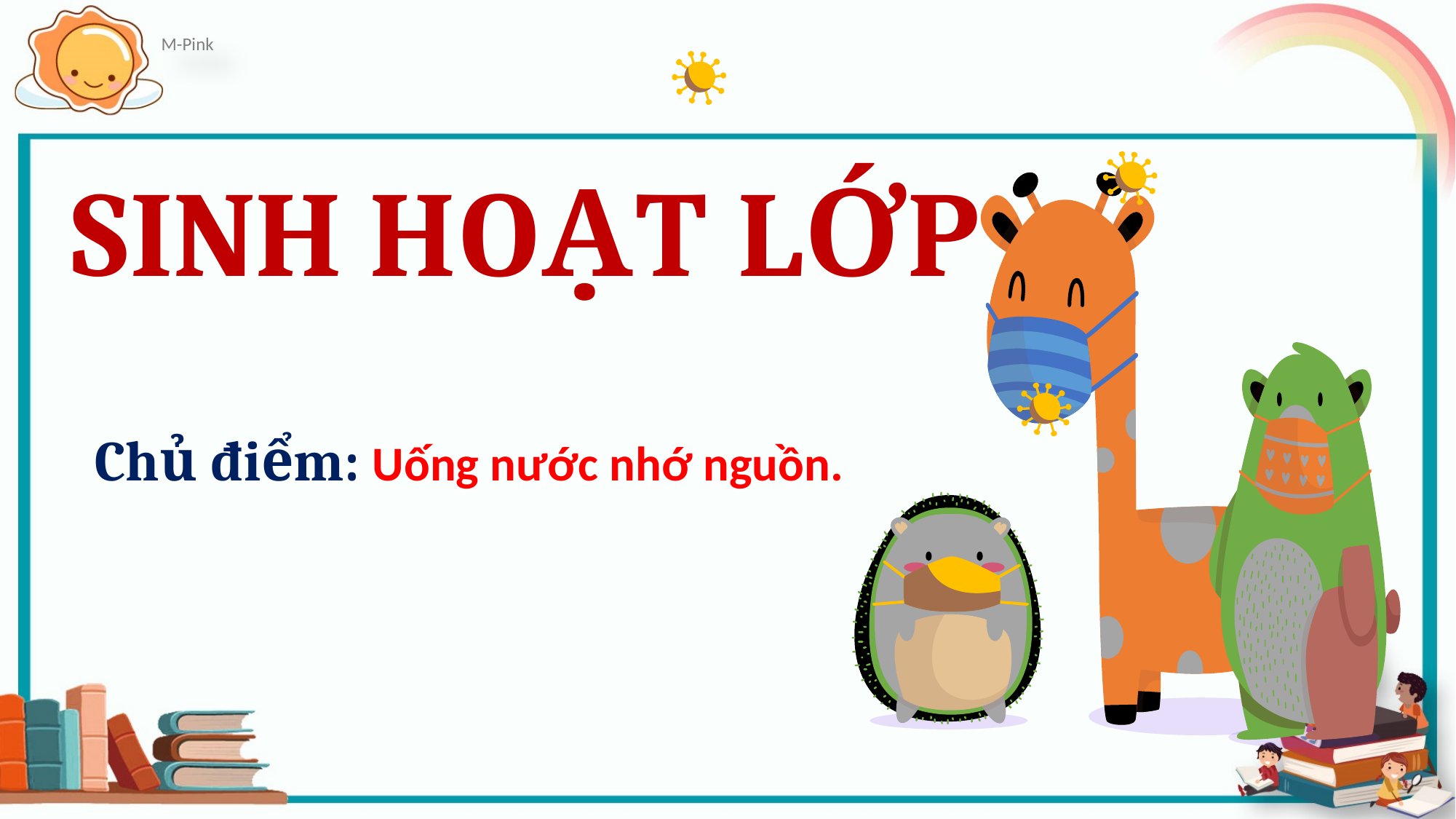

# SINH HOẠT LỚP

Chủ điểm: Uống nước nhớ nguồn.